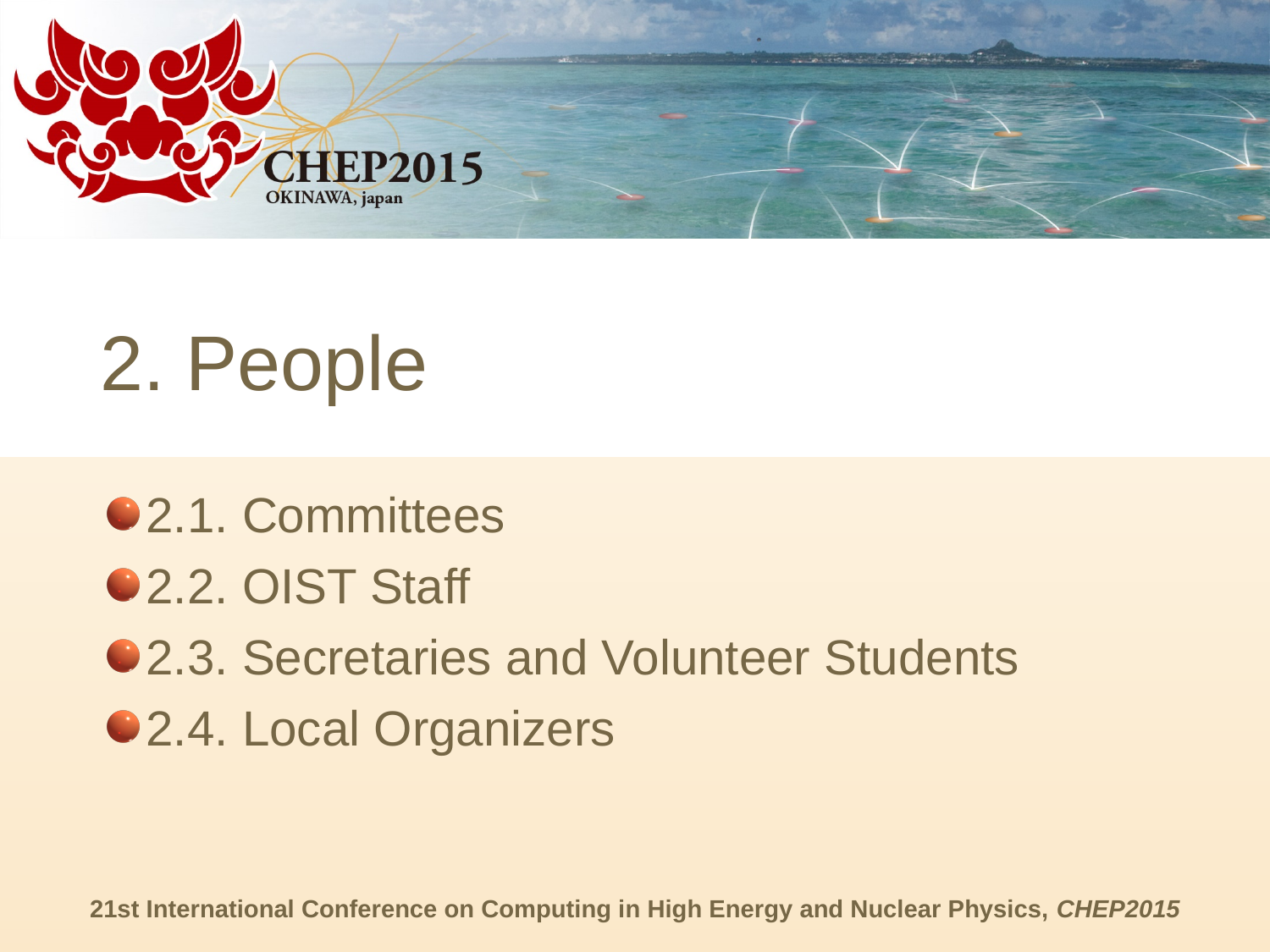

# 2. People
2.1. Committees
2.2. OIST Staff
2.3. Secretaries and Volunteer Students
2.4. Local Organizers
21st International Conference on Computing in High Energy and Nuclear Physics, CHEP2015